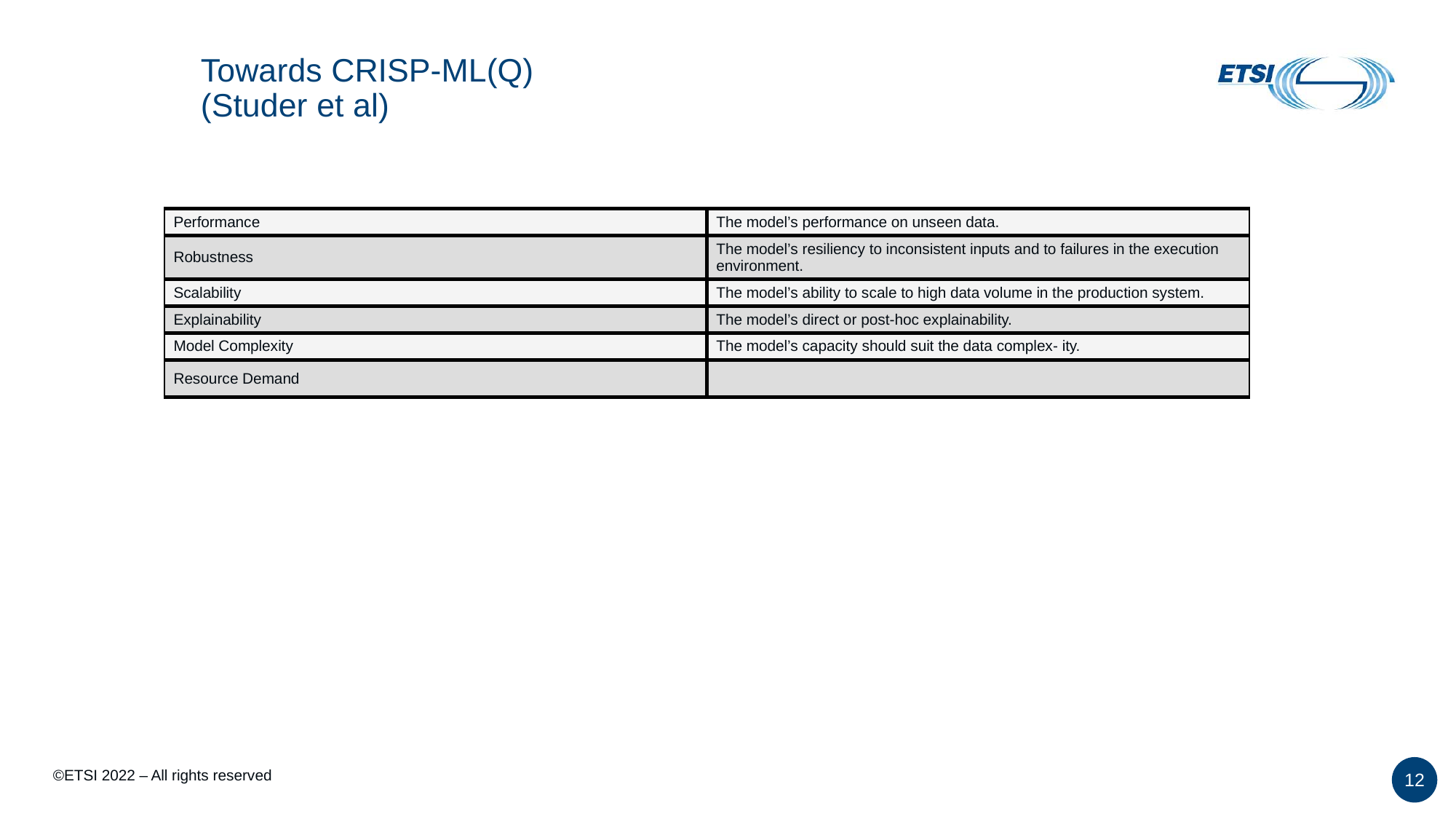

# Towards CRISP-ML(Q) (Studer et al)
| Performance | The model’s performance on unseen data. |
| --- | --- |
| Robustness | The model’s resiliency to inconsistent inputs and to failures in the execution environment. |
| Scalability | The model’s ability to scale to high data volume in the production system. |
| Explainability | The model’s direct or post-hoc explainability. |
| Model Complexity | The model’s capacity should suit the data complex- ity. |
| Resource Demand |  |

12